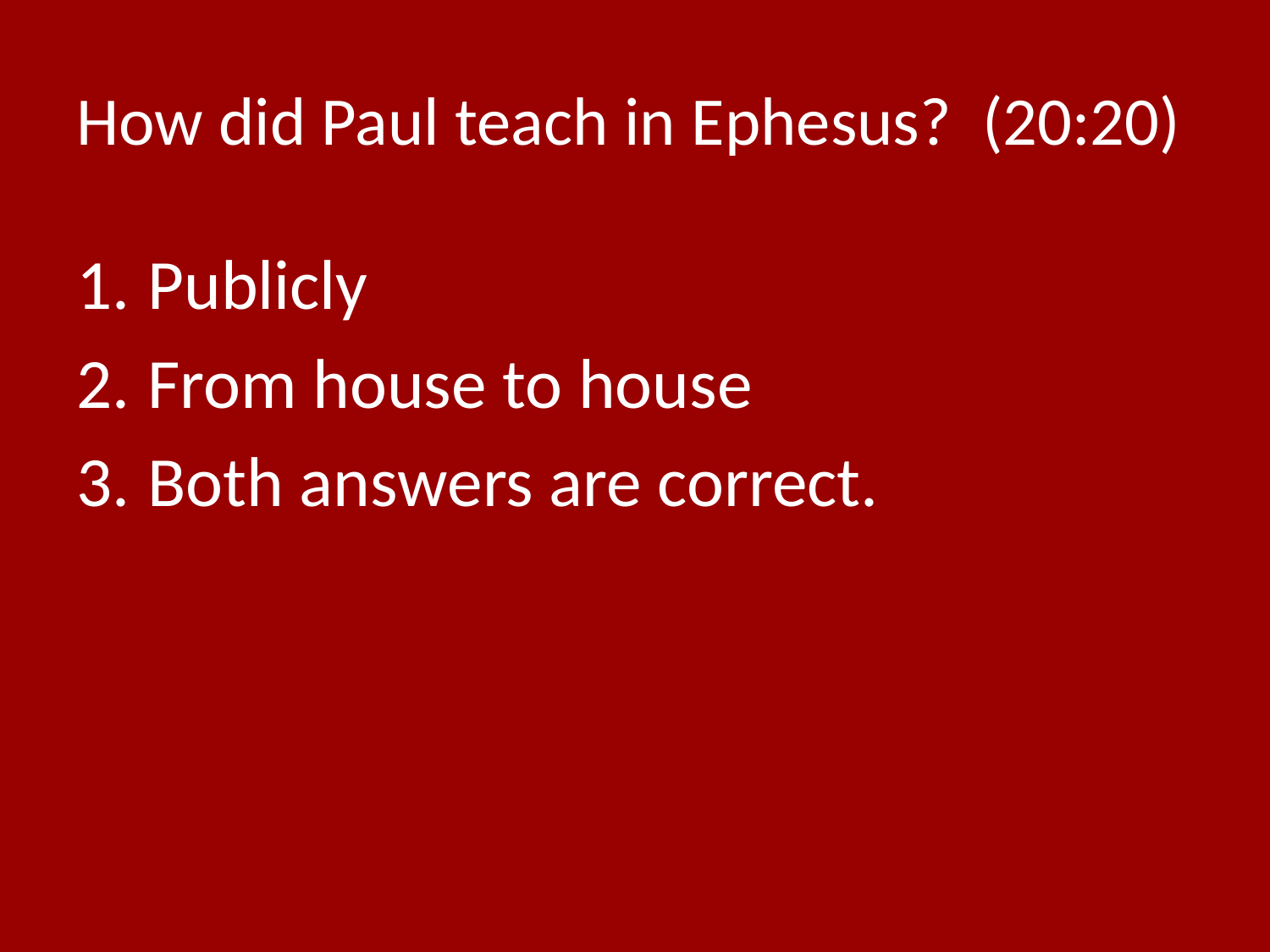

# How did Paul teach in Ephesus?  (20:20)
Publicly
From house to house
Both answers are correct.